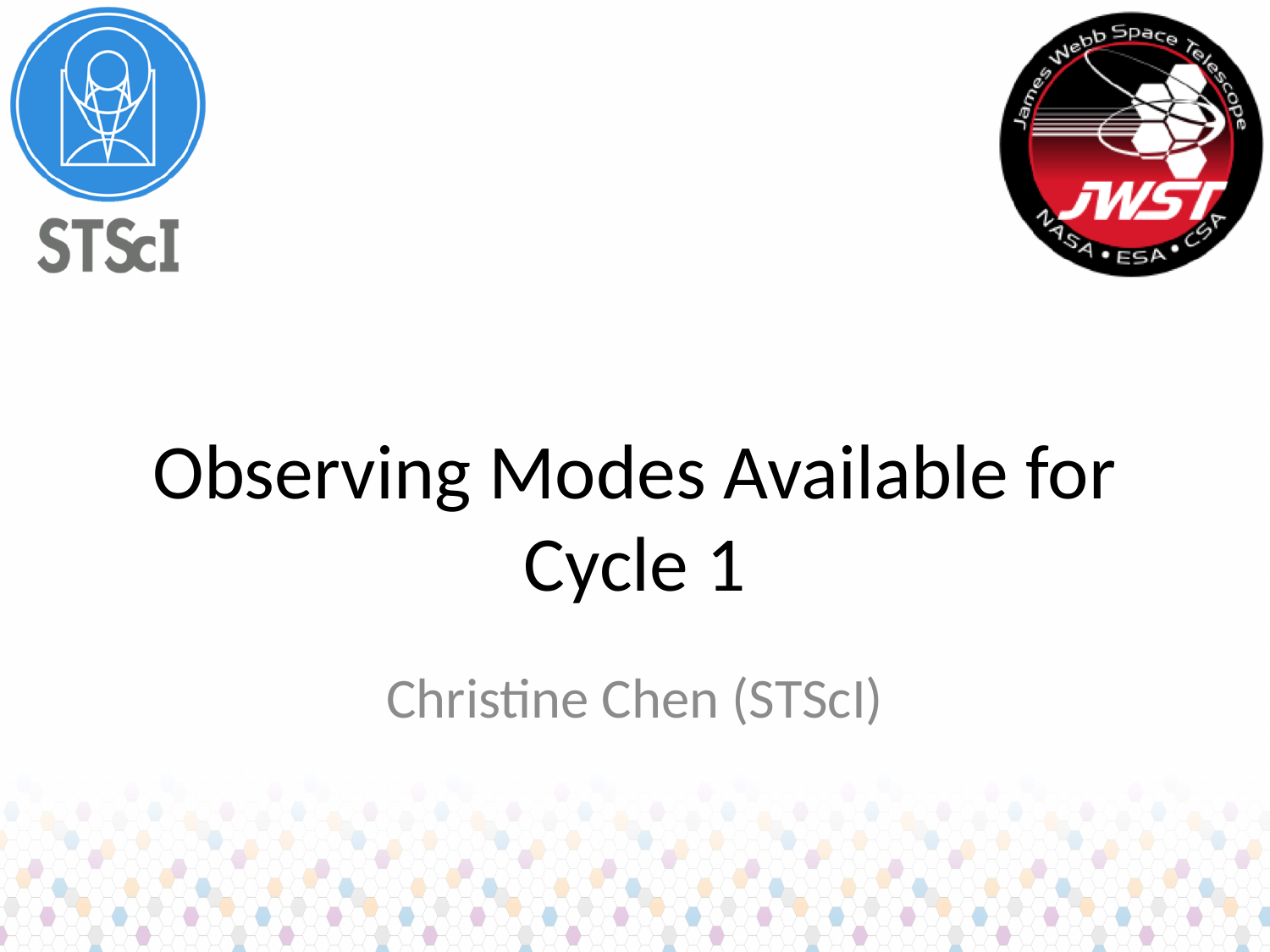

# Observing Modes Available for Cycle 1
Christine Chen (STScI)